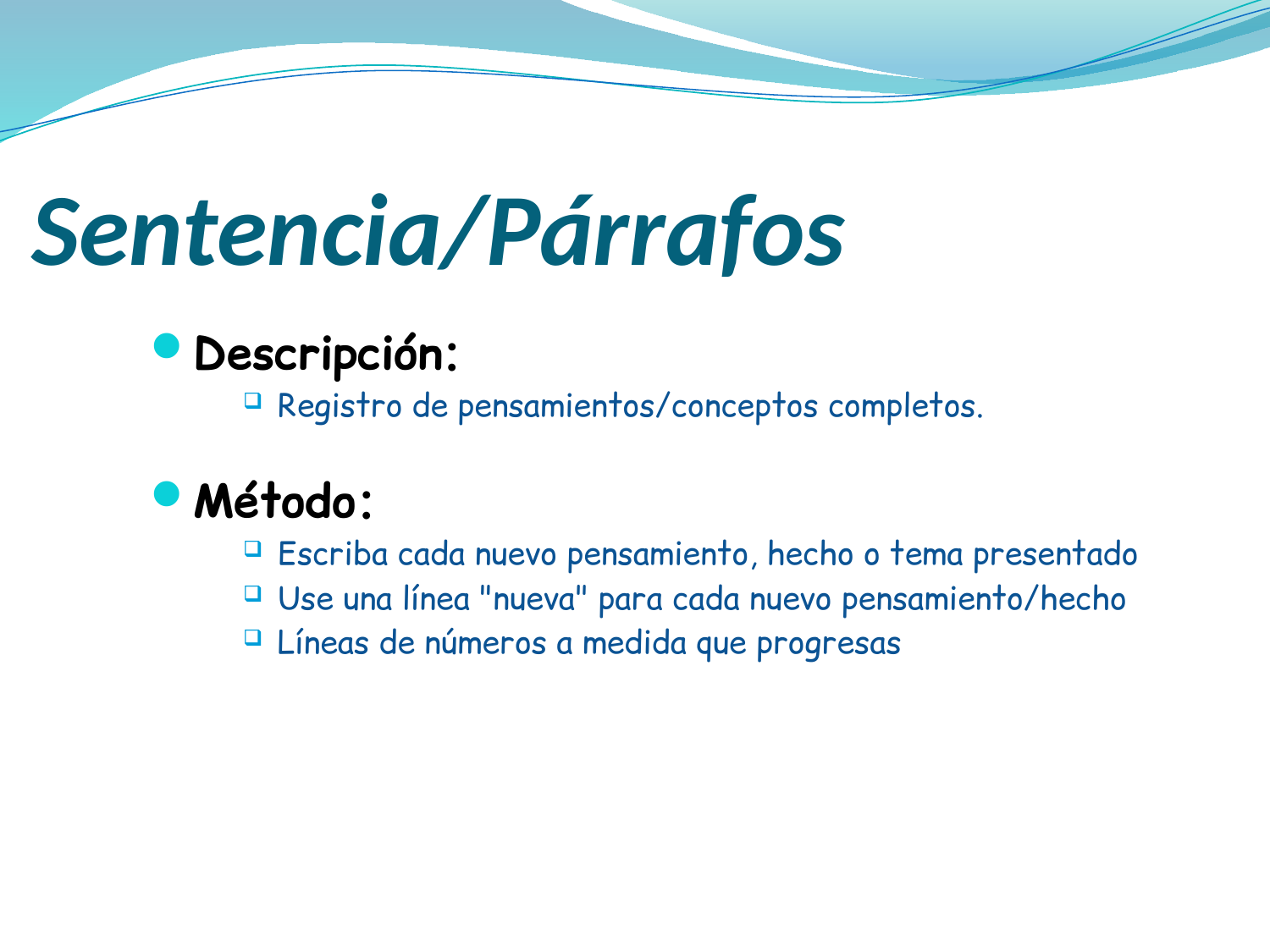

Sentencia/Párrafos
Descripción:
Registro de pensamientos/conceptos completos.

Método:
Escriba cada nuevo pensamiento, hecho o tema presentado
Use una línea "nueva" para cada nuevo pensamiento/hecho
Líneas de números a medida que progresas